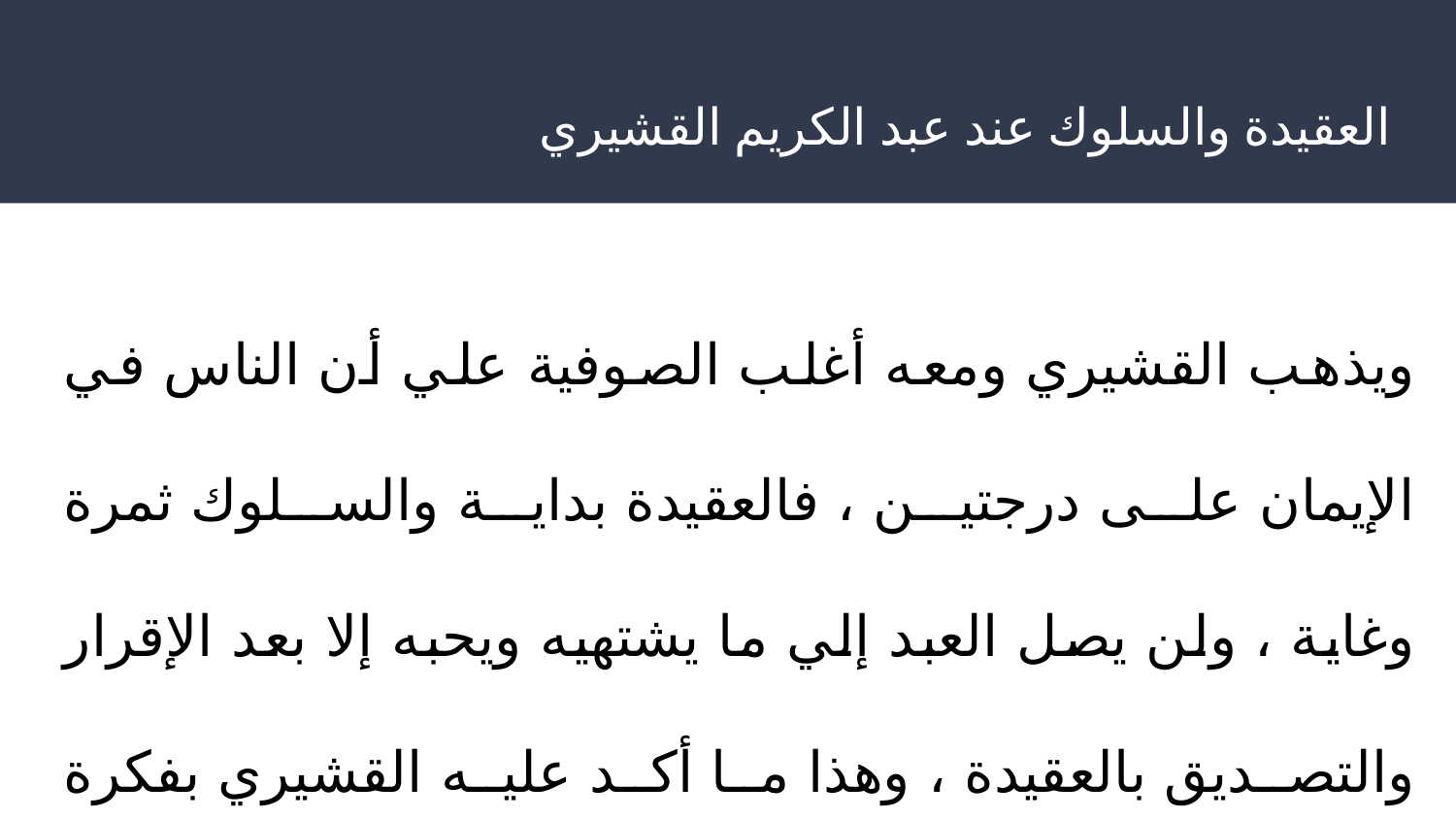

# العقيدة والسلوك عند عبد الكريم القشيري

ويذهب القشيري ومعه أغلب الصوفية علي أن الناس في الإيمان على درجتين ، فالعقيدة بداية والسلوك ثمرة وغاية ، ولن يصل العبد إلي ما يشتهيه ويحبه إلا بعد الإقرار والتصديق بالعقيدة ، وهذا ما أكد عليه القشيري بفكرة المعتدل .